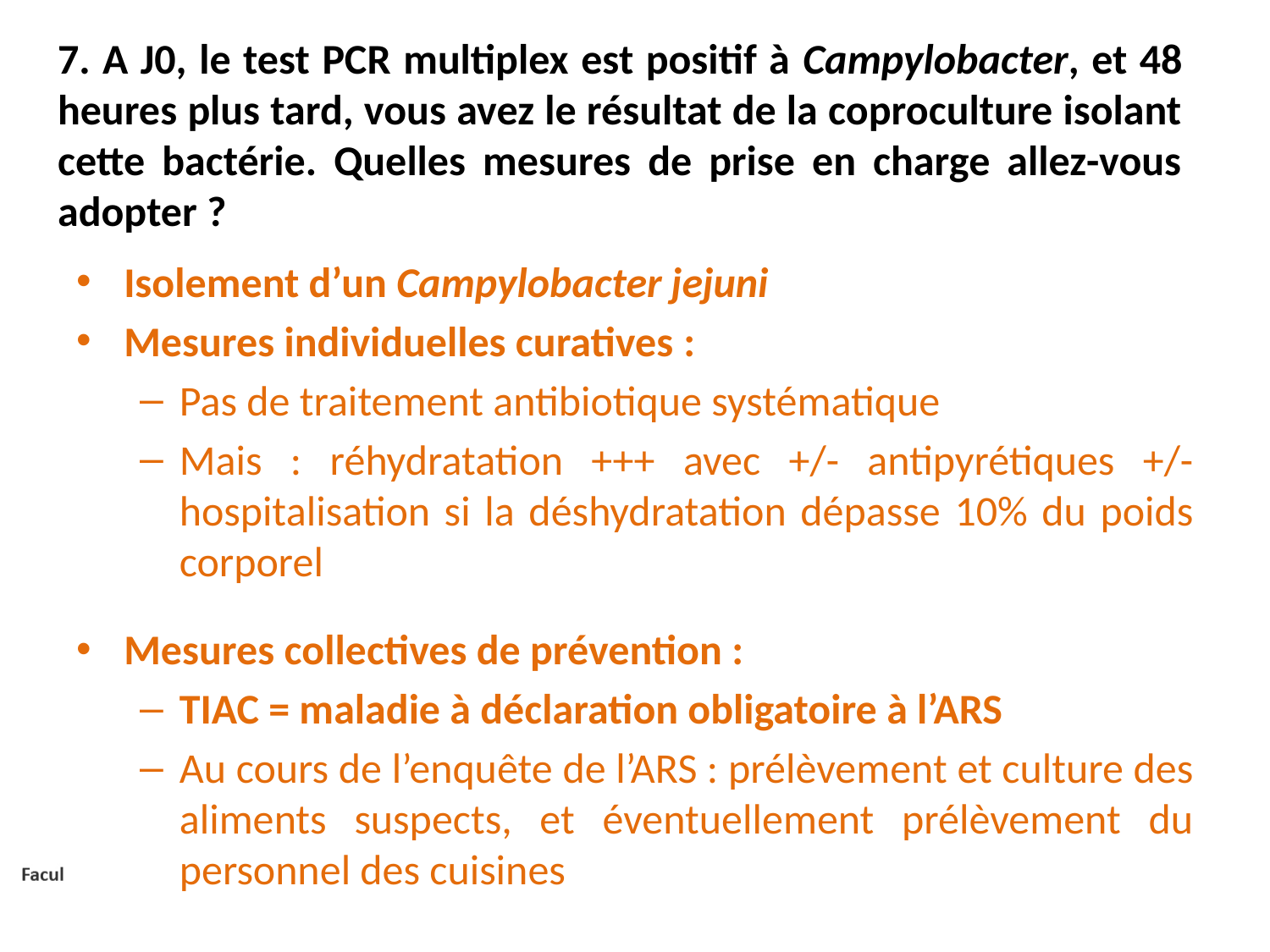

7. A J0, le test PCR multiplex est positif à Campylobacter, et 48 heures plus tard, vous avez le résultat de la coproculture isolant cette bactérie. Quelles mesures de prise en charge allez-vous adopter ?
Isolement d’un Campylobacter jejuni
Mesures individuelles curatives :
Pas de traitement antibiotique systématique
Mais : réhydratation +++ avec +/- antipyrétiques +/- hospitalisation si la déshydratation dépasse 10% du poids corporel

Mesures collectives de prévention :
TIAC = maladie à déclaration obligatoire à l’ARS
Au cours de l’enquête de l’ARS : prélèvement et culture des aliments suspects, et éventuellement prélèvement du personnel des cuisines